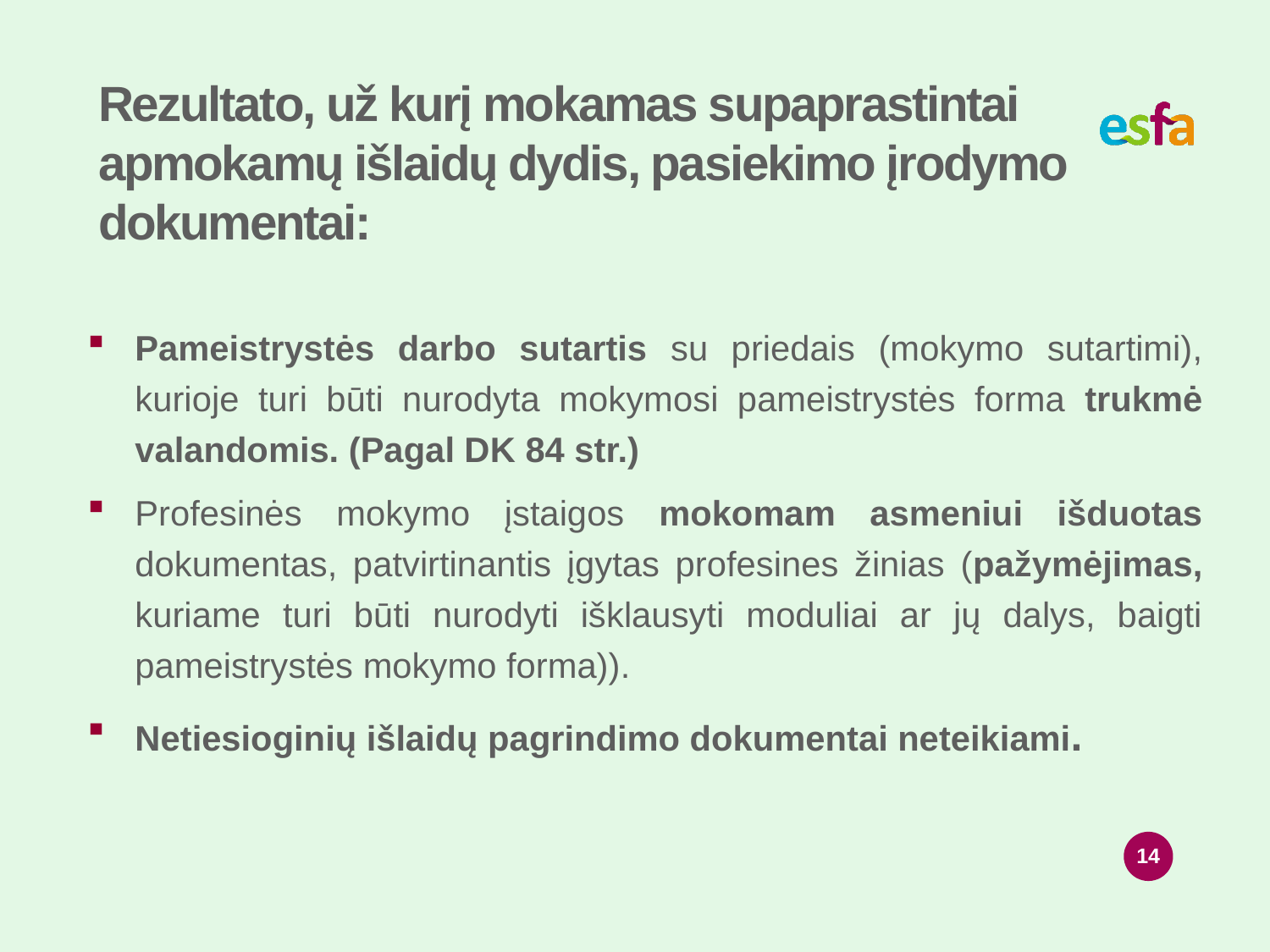

# Rezultato, už kurį mokamas supaprastintai apmokamų išlaidų dydis, pasiekimo įrodymo dokumentai:
Pameistrystės darbo sutartis su priedais (mokymo sutartimi), kurioje turi būti nurodyta mokymosi pameistrystės forma trukmė valandomis. (Pagal DK 84 str.)
Profesinės mokymo įstaigos mokomam asmeniui išduotas dokumentas, patvirtinantis įgytas profesines žinias (pažymėjimas, kuriame turi būti nurodyti išklausyti moduliai ar jų dalys, baigti pameistrystės mokymo forma)).
Netiesioginių išlaidų pagrindimo dokumentai neteikiami.